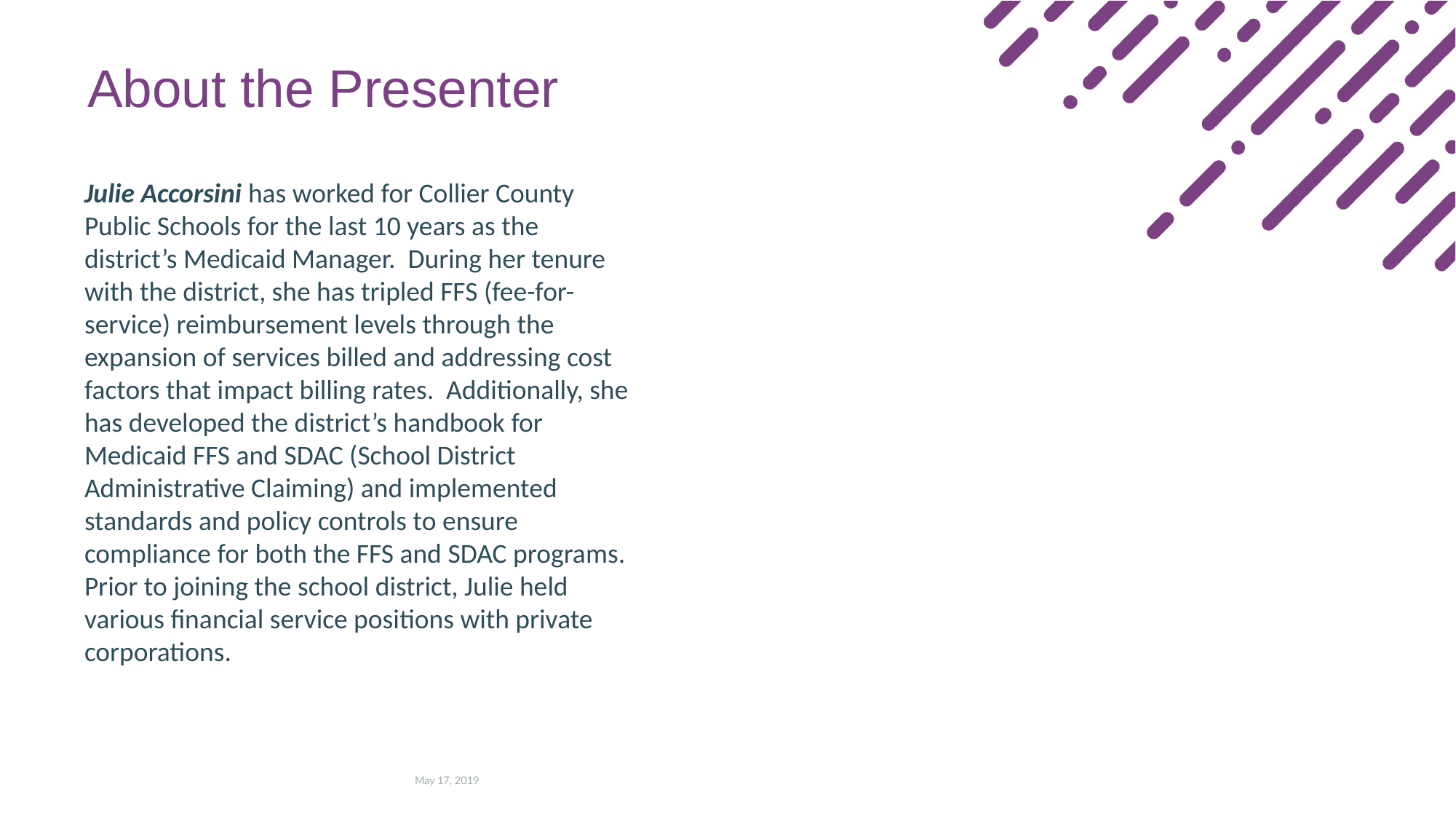

# About the Presenter
Julie Accorsini has worked for Collier County Public Schools for the last 10 years as the district’s Medicaid Manager.  During her tenure with the district, she has tripled FFS (fee-for-service) reimbursement levels through the expansion of services billed and addressing cost factors that impact billing rates.  Additionally, she has developed the district’s handbook for Medicaid FFS and SDAC (School District Administrative Claiming) and implemented standards and policy controls to ensure compliance for both the FFS and SDAC programs. Prior to joining the school district, Julie held various financial service positions with private corporations.
May 17, 2019
2